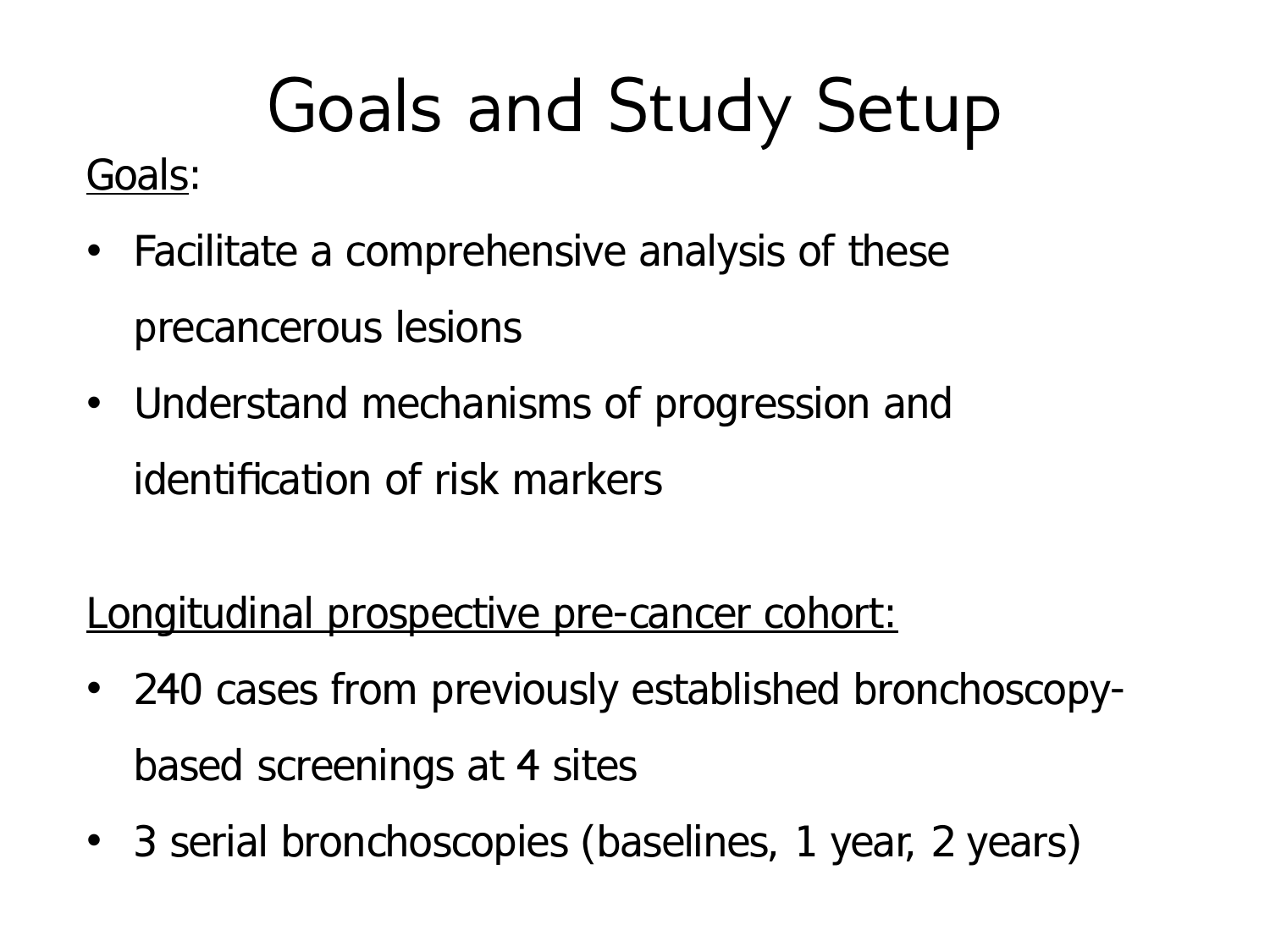

# Goals and Study Setup
Goals:
Facilitate a comprehensive analysis of these precancerous lesions
Understand mechanisms of progression and identification of risk markers

Longitudinal prospective pre-cancer cohort:
240 cases from previously established bronchoscopy-based screenings at 4 sites
3 serial bronchoscopies (baselines, 1 year, 2 years)